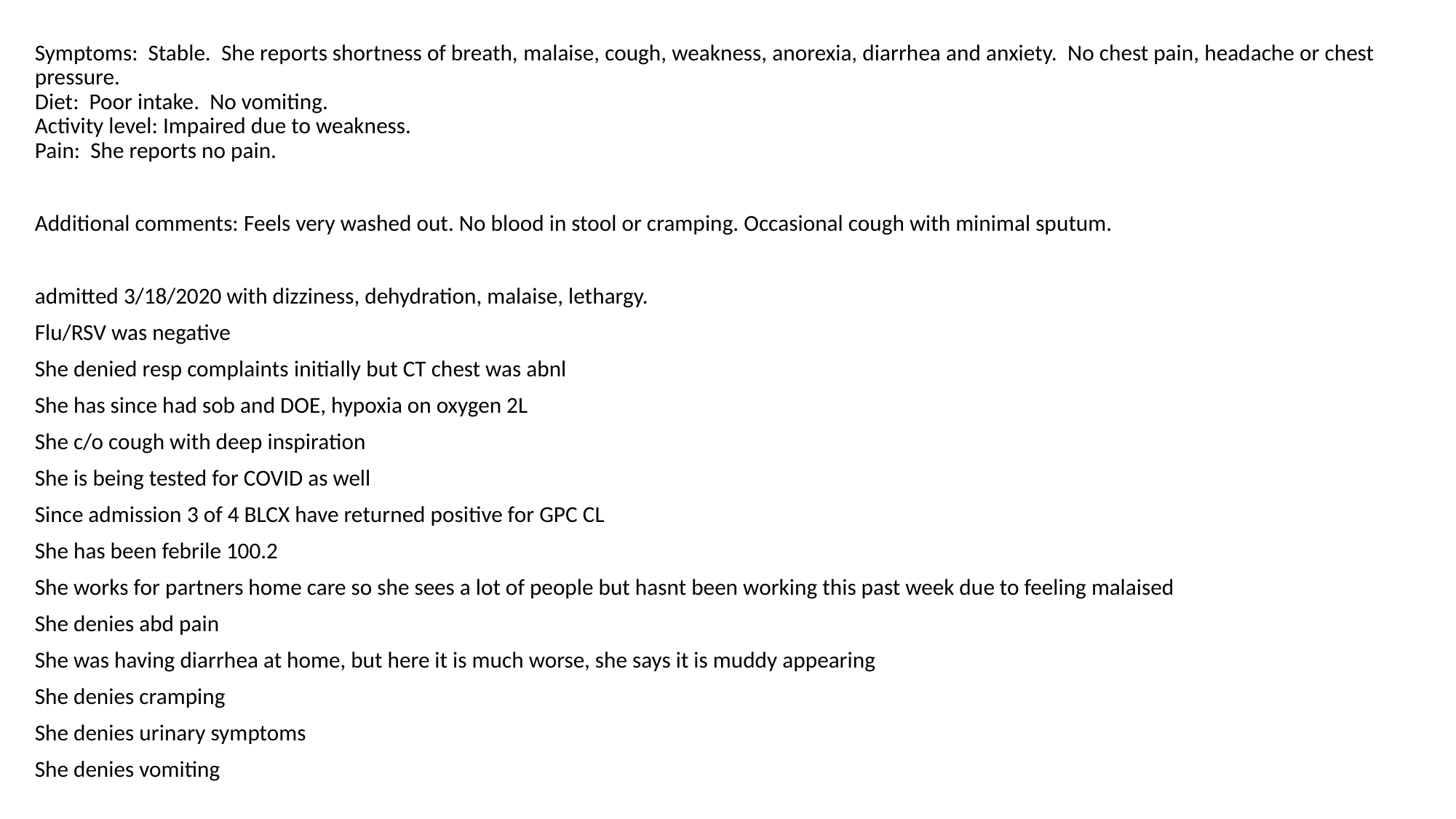

Symptoms:  Stable.  She reports shortness of breath, malaise, cough, weakness, anorexia, diarrhea and anxiety.  No chest pain, headache or chest pressure.  
Diet:  Poor intake.  No vomiting.  
Activity level: Impaired due to weakness.  
Pain:  She reports no pain.

Additional comments: Feels very washed out. No blood in stool or cramping. Occasional cough with minimal sputum.

admitted 3/18/2020 with dizziness, dehydration, malaise, lethargy.
Flu/RSV was negative
She denied resp complaints initially but CT chest was abnl
She has since had sob and DOE, hypoxia on oxygen 2L
She c/o cough with deep inspiration
She is being tested for COVID as well
Since admission 3 of 4 BLCX have returned positive for GPC CL
She has been febrile 100.2
She works for partners home care so she sees a lot of people but hasnt been working this past week due to feeling malaised
She denies abd pain
She was having diarrhea at home, but here it is much worse, she says it is muddy appearing
She denies cramping
She denies urinary symptoms
She denies vomiting